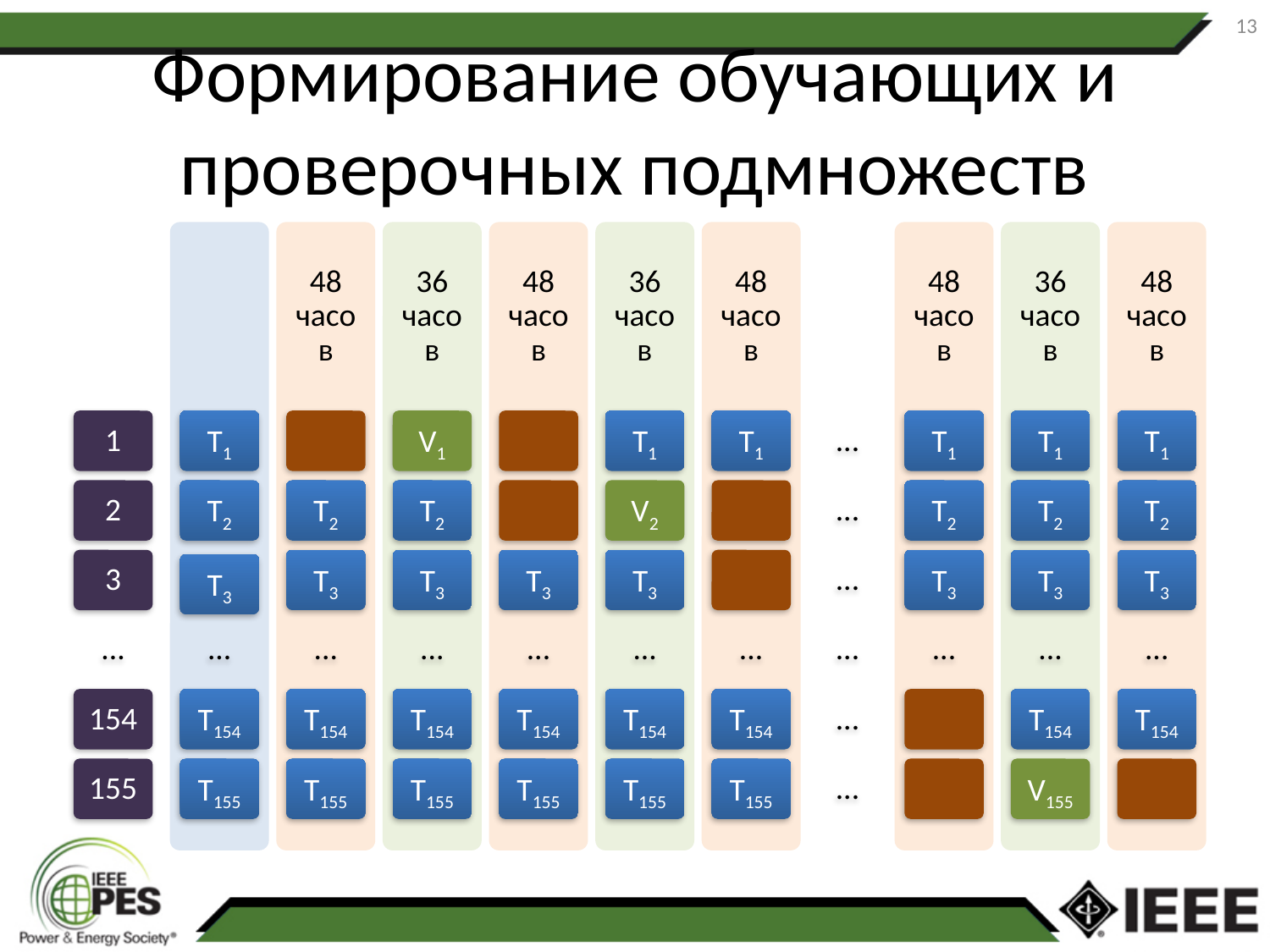

13
# Формирование обучающих и проверочных подмножеств

1
2
3
...
154
155

T1
T2
T3
...
T154
T155
48 часов

T2
T3
...
T154
T155
36 часов
V1
T2
T3
...
T154
T155
48 часов

T3
...
T154
T155
36 часов
T1
V2
T3
...
T154
T155
48 часов
T1

...
T154
T155

...
...
...
...
...
...
48 часов
T1
T2
T3
...

36 часов
T1
T2
T3
...
T154
V155
48 часов
T1
T2
T3
...
T154